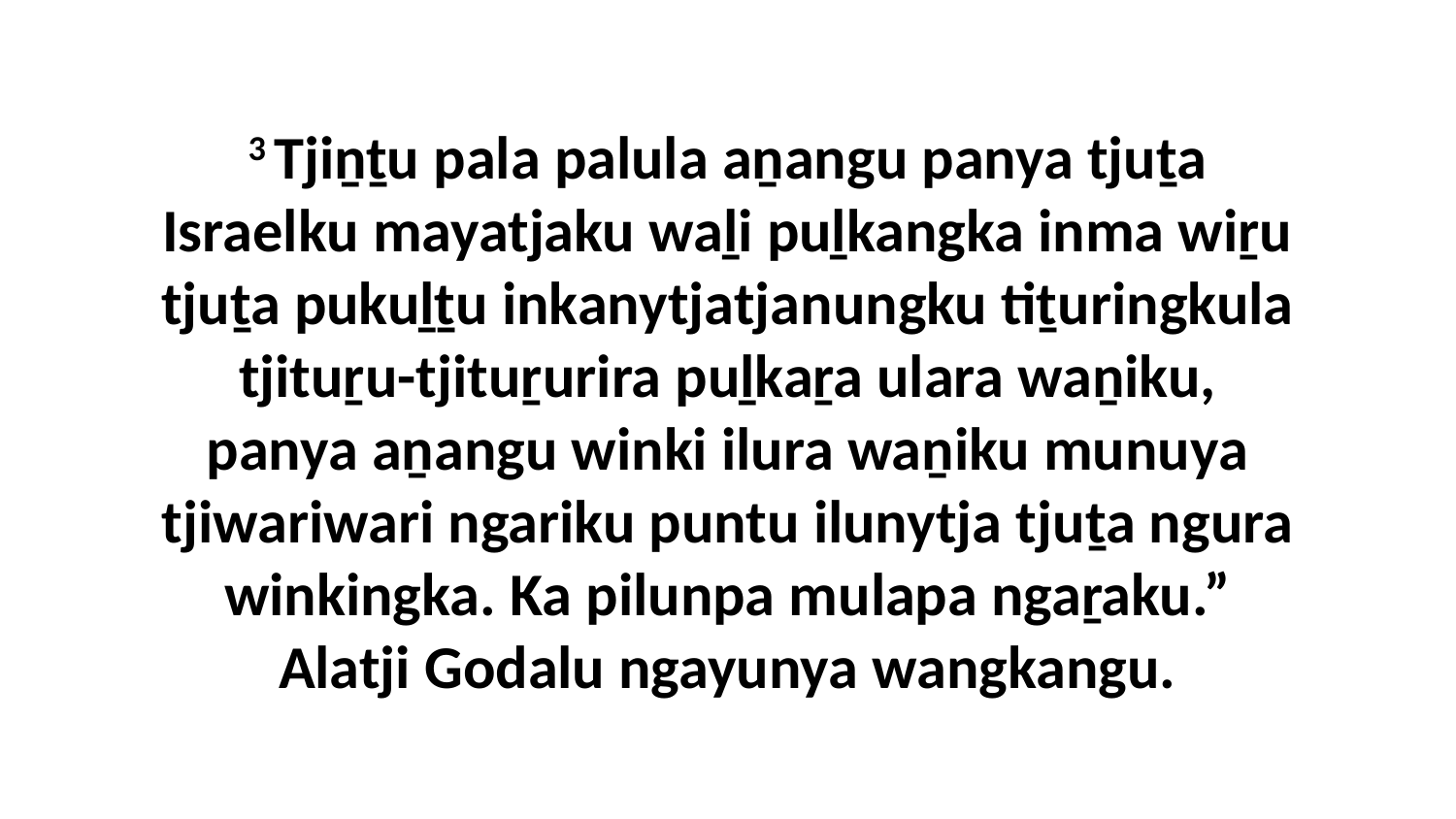

3 Tjiṉṯu pala palula aṉangu panya tjuṯa Israelku mayatjaku waḻi puḻkangka inma wiṟu tjuṯa pukuḻṯu inkanytjatjanungku tiṯuringkula tjituṟu-tjituṟurira puḻkaṟa ulara waṉiku, panya aṉangu winki ilura waṉiku munuya tjiwariwari ngariku puntu ilunytja tjuṯa ngura winkingka. Ka pilunpa mulapa ngaṟaku.” Alatji Godalu ngayunya wangkangu.